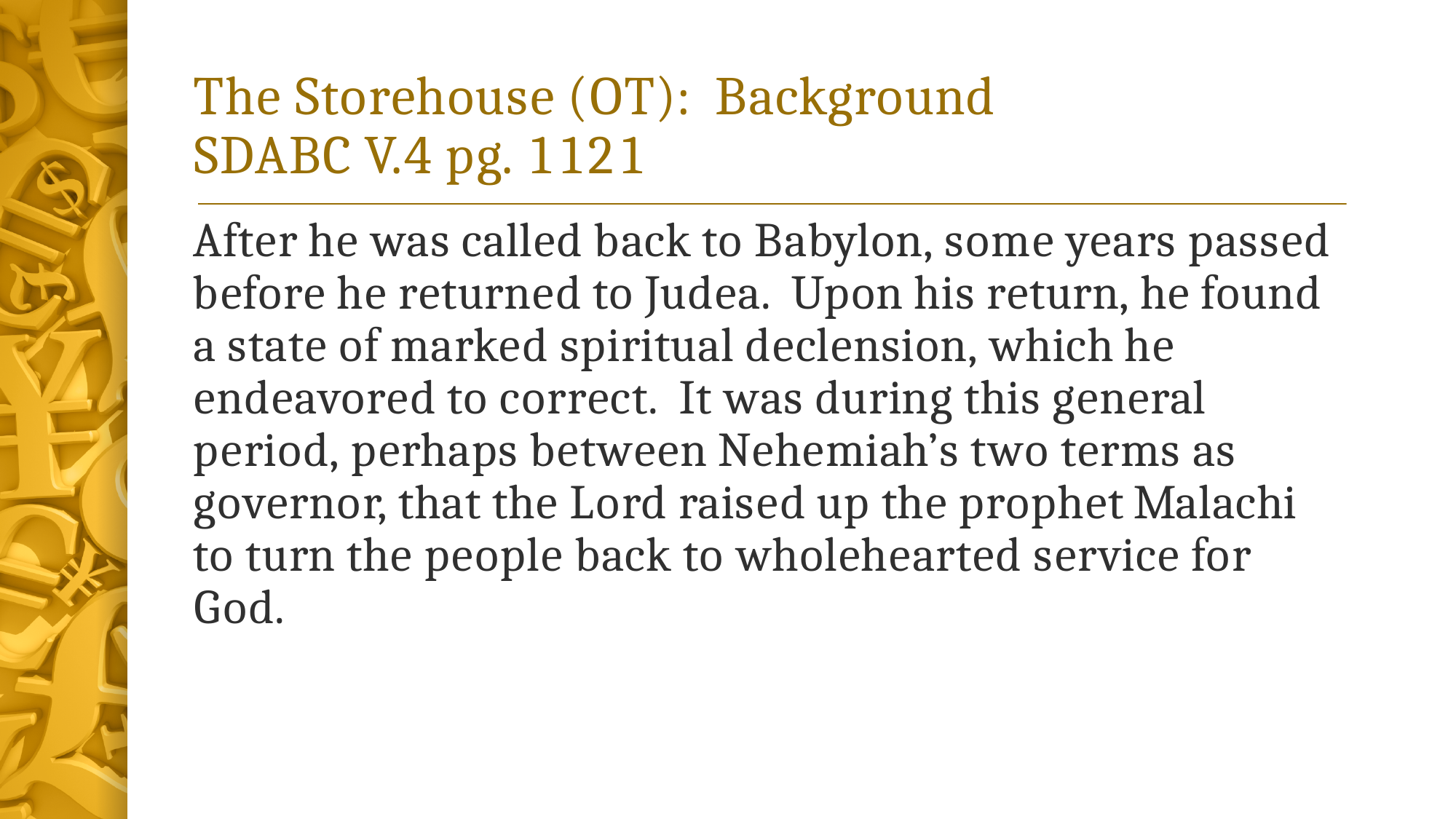

# The Storehouse (OT):  Background SDABC V.4 pg. 1121
After he was called back to Babylon, some years passed before he returned to Judea.  Upon his return, he found a state of marked spiritual declension, which he endeavored to correct.  It was during this general period, perhaps between Nehemiah’s two terms as governor, that the Lord raised up the prophet Malachi to turn the people back to wholehearted service for God.